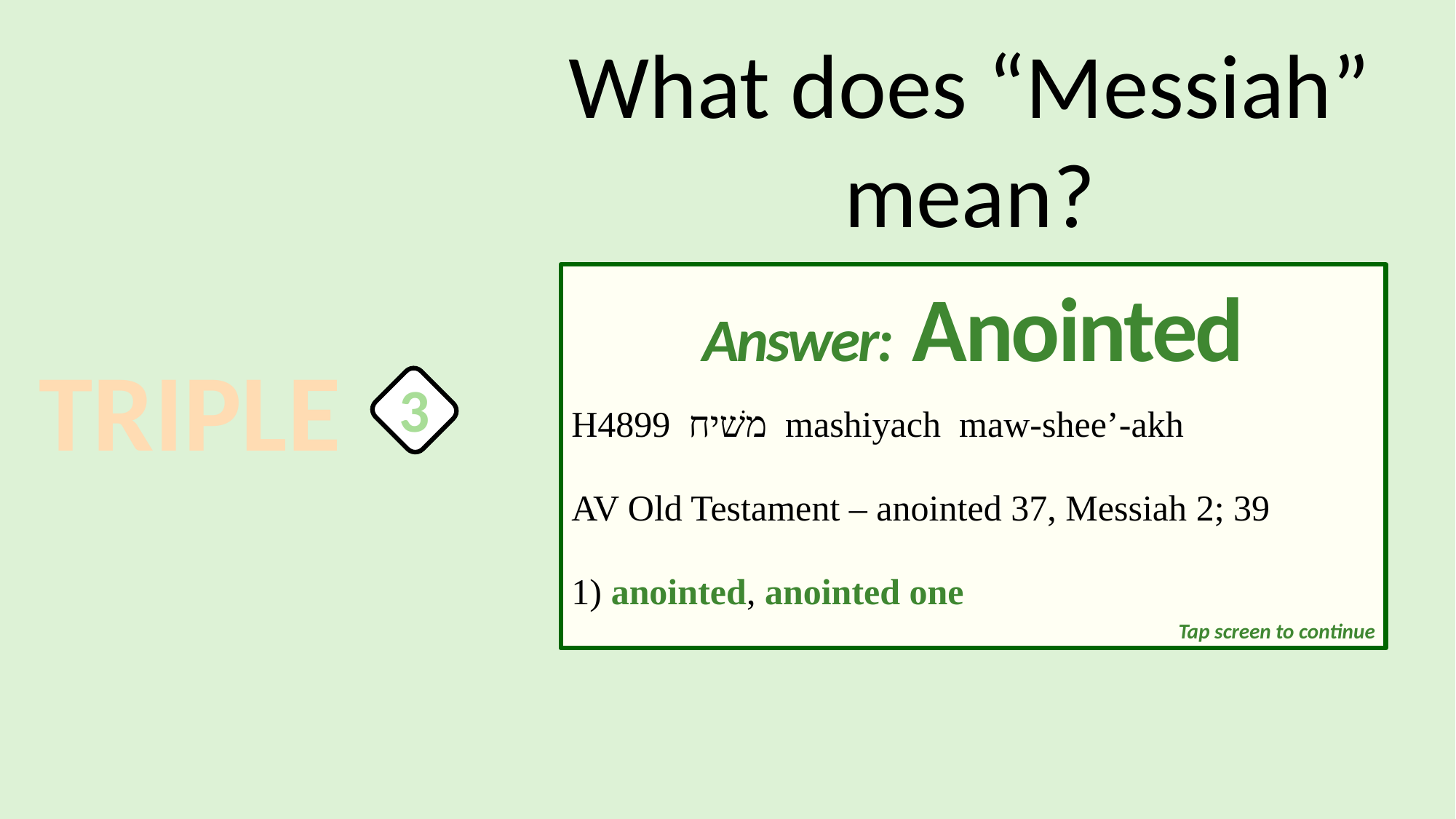

What does “Messiah” mean?

Answer: Anointed

H4899  משׁיח  mashiyach  maw-shee’-akh

AV Old Testament – anointed 37, Messiah 2; 39

1) anointed, anointed one

TRIPLE
3

Tap screen to continue